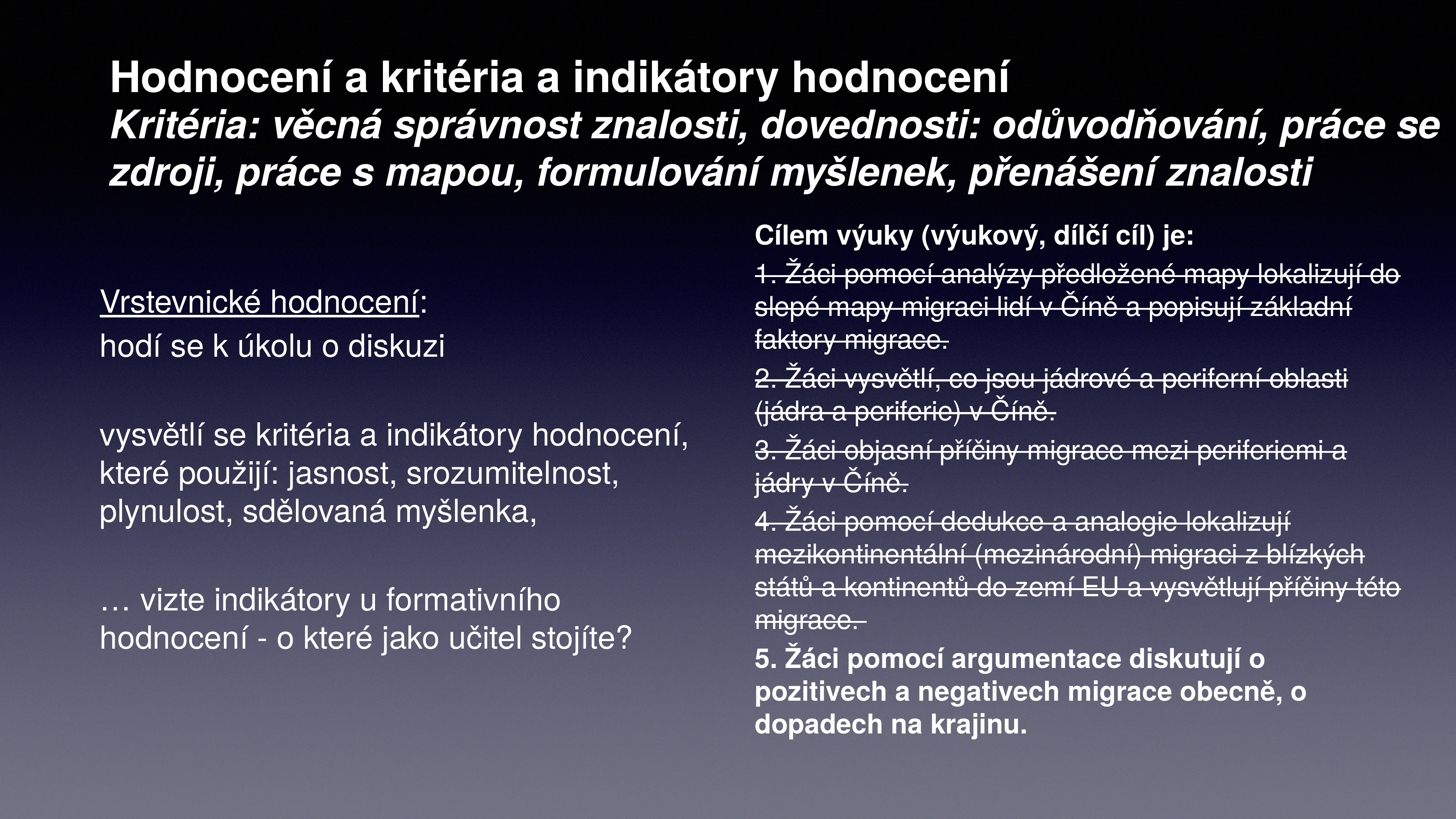

Hodnocení a kritéria a indikátory hodnocení
Kritéria: věcná správnost znalosti, dovednosti: odůvodňování, práce se zdroji, práce s mapou, formulování myšlenek, přenášení znalosti
Cílem výuky (výukový, dílčí cíl) je:
1. Žáci pomocí analýzy předložené mapy lokalizují do slepé mapy migraci lidí v Číně a popisují základní faktory migrace.
2. Žáci vysvětlí, co jsou jádrové a periferní oblasti (jádra a periferie) v Číně.
3. Žáci objasní příčiny migrace mezi periferiemi a jádry v Číně.
4. Žáci pomocí dedukce a analogie lokalizují mezikontinentální (mezinárodní) migraci z blízkých států a kontinentů do zemí EU a vysvětlují příčiny této migrace.
5. Žáci pomocí argumentace diskutují o pozitivech a negativech migrace obecně, o dopadech na krajinu.
Vrstevnické hodnocení:
hodí se k úkolu o diskuzi

vysvětlí se kritéria a indikátory hodnocení, které použijí: jasnost, srozumitelnost, plynulost, sdělovaná myšlenka,

… vizte indikátory u formativního hodnocení - o které jako učitel stojíte?